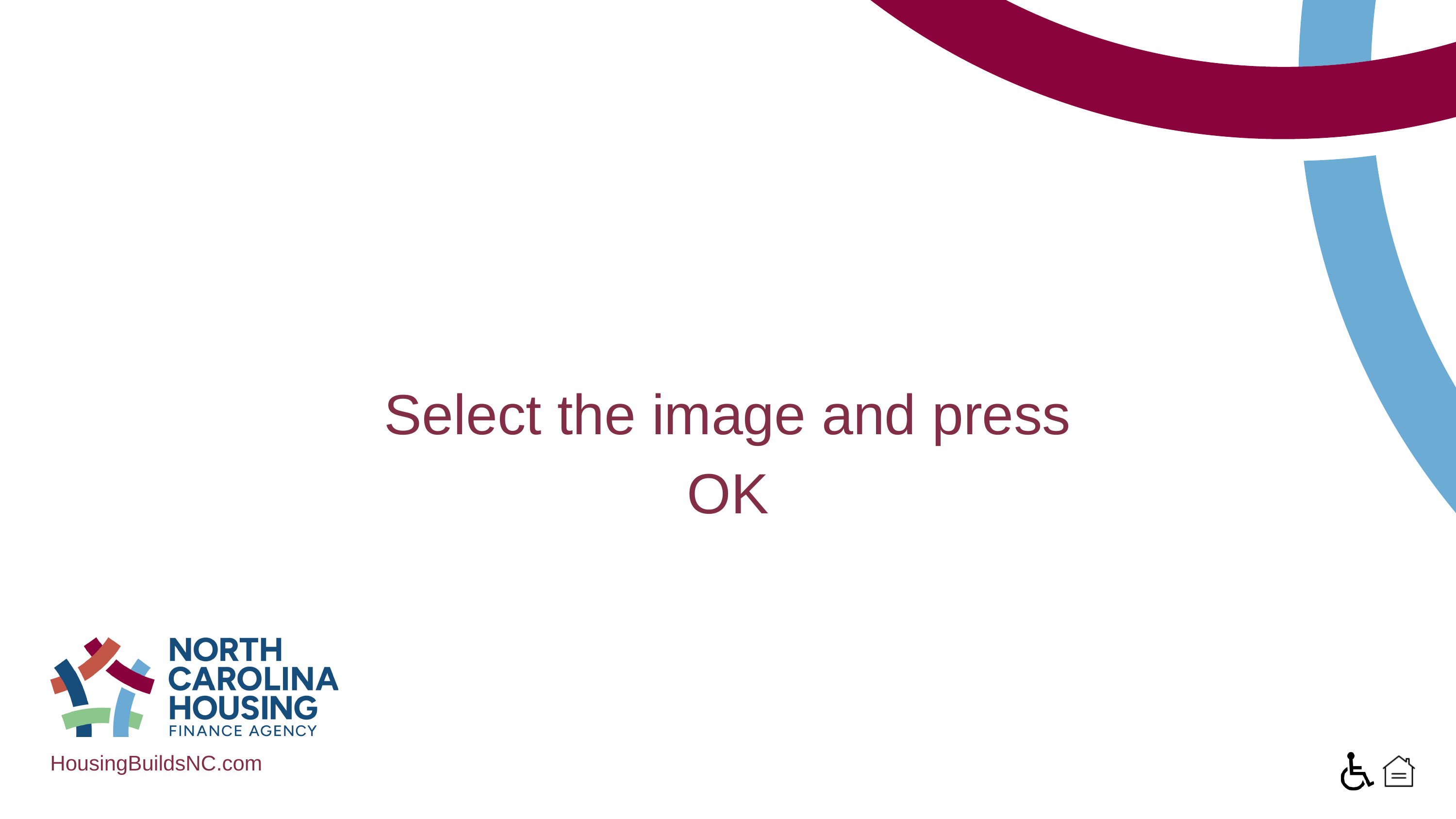

Select the image and press OK

HousingBuildsNC.com